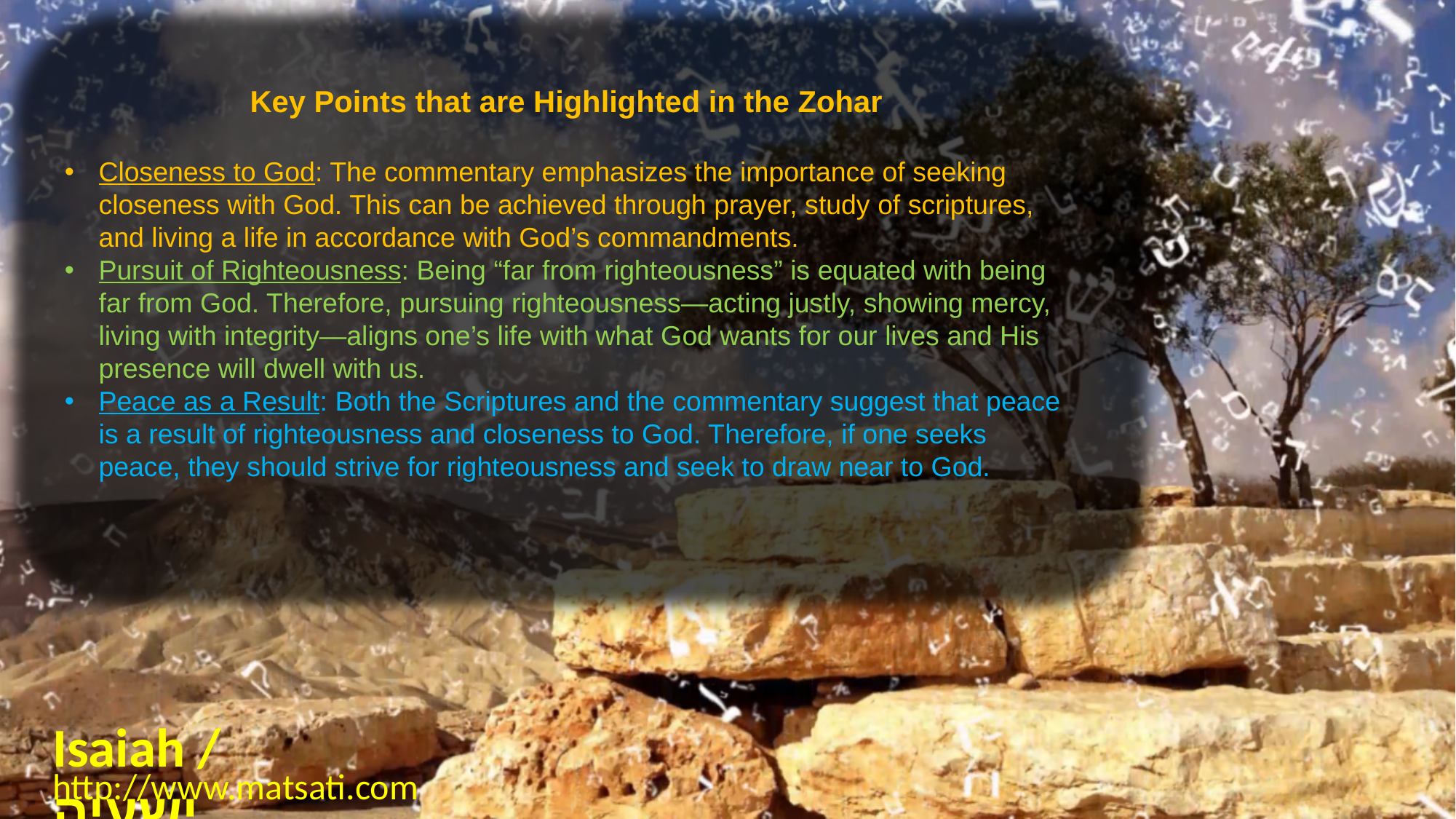

Key Points that are Highlighted in the Zohar

Closeness to God: The commentary emphasizes the importance of seeking closeness with God. This can be achieved through prayer, study of scriptures, and living a life in accordance with God’s commandments.
Pursuit of Righteousness: Being “far from righteousness” is equated with being far from God. Therefore, pursuing righteousness—acting justly, showing mercy, living with integrity—aligns one’s life with what God wants for our lives and His presence will dwell with us.
Peace as a Result: Both the Scriptures and the commentary suggest that peace is a result of righteousness and closeness to God. Therefore, if one seeks peace, they should strive for righteousness and seek to draw near to God.
Isaiah / ישעיה
http://www.matsati.com